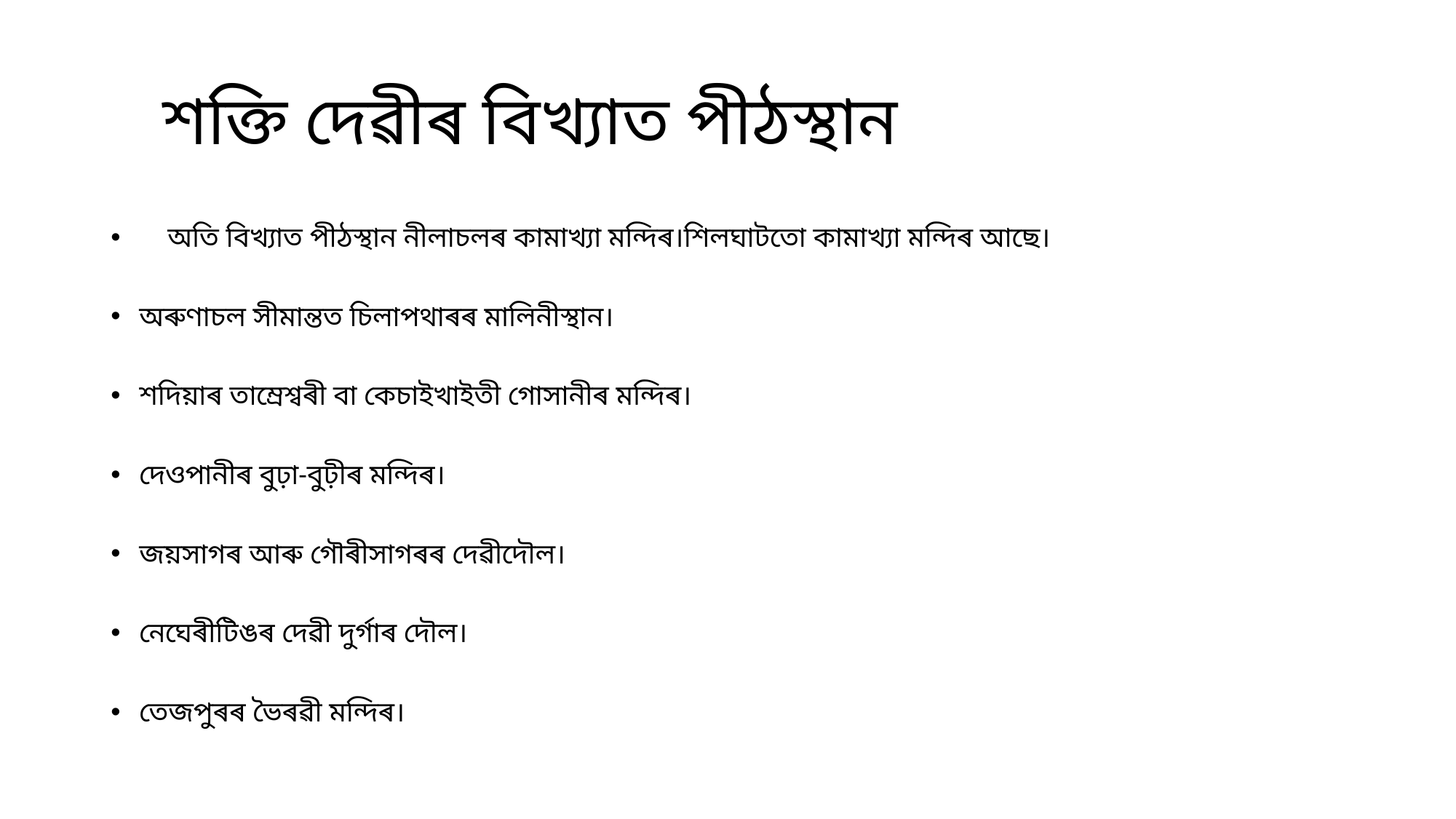

# শক্তি দেৱীৰ বিখ্যাত পীঠস্থান
    অতি বিখ্যাত পীঠস্থান নীলাচলৰ কামাখ্যা মন্দিৰ।শিলঘাটতো কামাখ্যা মন্দিৰ আছে।

অৰুণাচল সীমান্তত চিলাপথাৰৰ মালিনীস্থান।

শদিয়াৰ তাম্ৰেশ্বৰী বা কেচাইখাইতী গোসানীৰ মন্দিৰ।

দেও‌পানীৰ বুঢ়া-বুঢ়ীৰ মন্দিৰ।

জয়সাগৰ আৰু গৌৰীসাগৰৰ দেৱীদৌল।

নেঘেৰীটিঙৰ দেৱী দুৰ্গাৰ দৌল।

তেজপুৰৰ ভৈৰৱী মন্দিৰ।